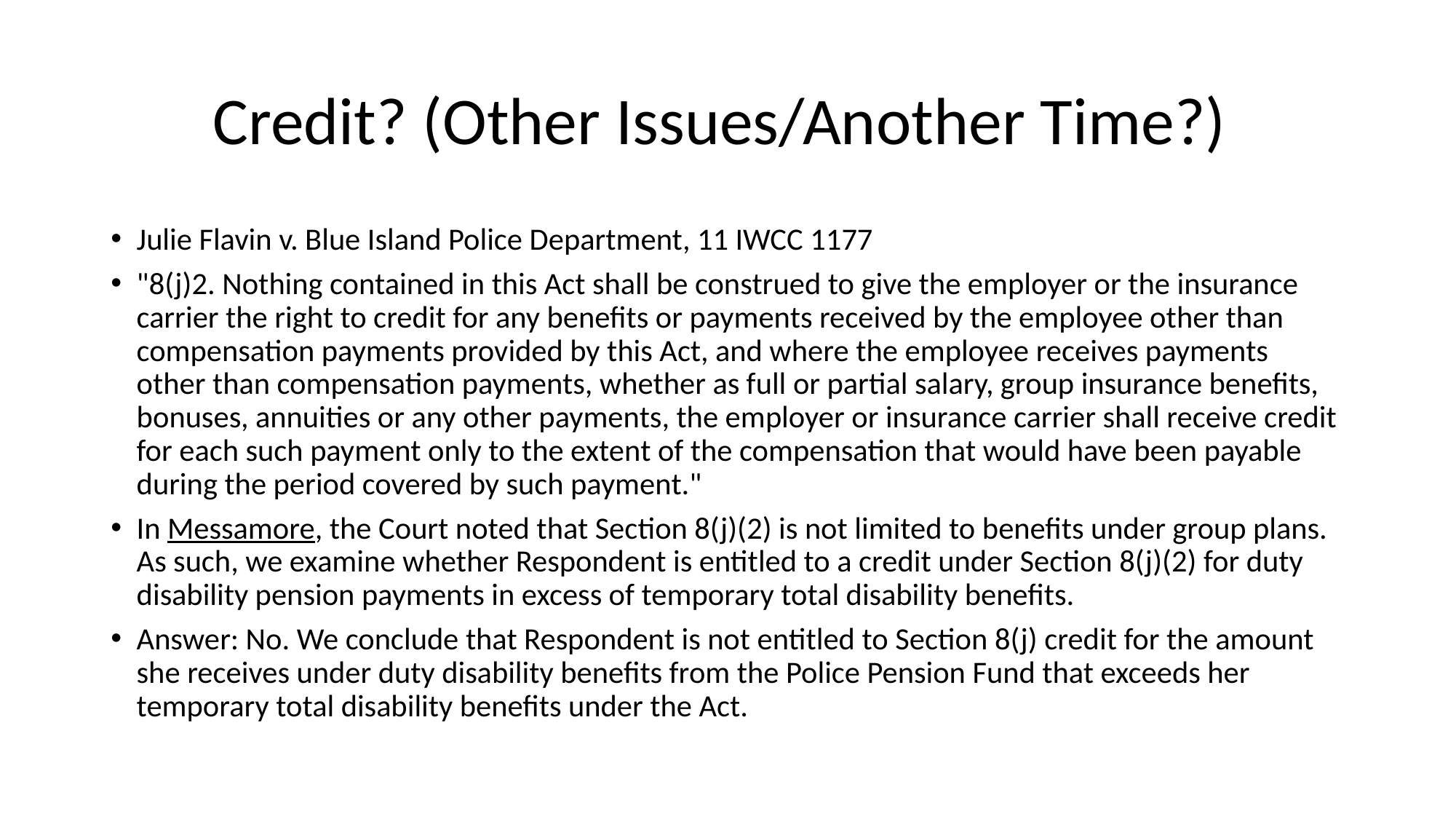

# Credit? (Other Issues/Another Time?)
Julie Flavin v. Blue Island Police Department, 11 IWCC 1177
"8(j)2. Nothing contained in this Act shall be construed to give the employer or the insurance carrier the right to credit for any benefits or payments received by the employee other than compensation payments provided by this Act, and where the employee receives payments other than compensation payments, whether as full or partial salary, group insurance benefits, bonuses, annuities or any other payments, the employer or insurance carrier shall receive credit for each such payment only to the extent of the compensation that would have been payable during the period covered by such payment."
In Messamore, the Court noted that Section 8(j)(2) is not limited to benefits under group plans. As such, we examine whether Respondent is entitled to a credit under Section 8(j)(2) for duty disability pension payments in excess of temporary total disability benefits.
Answer: No. We conclude that Respondent is not entitled to Section 8(j) credit for the amount she receives under duty disability benefits from the Police Pension Fund that exceeds her temporary total disability benefits under the Act.